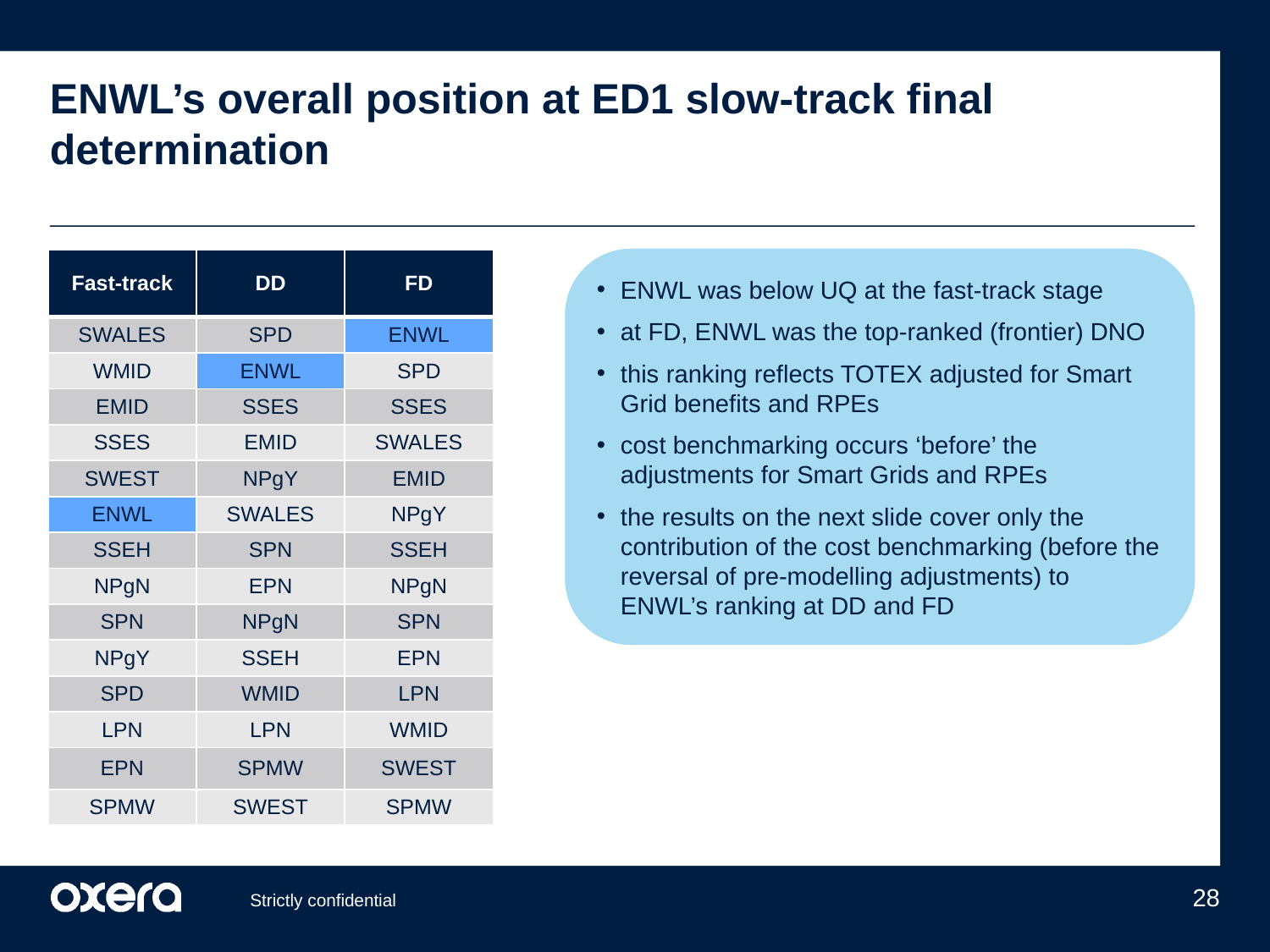

# ENWL’s overall position at ED1 slow-track final determination
ENWL was below UQ at the fast-track stage
at FD, ENWL was the top-ranked (frontier) DNO
this ranking reflects TOTEX adjusted for Smart Grid benefits and RPEs
cost benchmarking occurs ‘before’ the adjustments for Smart Grids and RPEs
the results on the next slide cover only the contribution of the cost benchmarking (before the reversal of pre-modelling adjustments) to ENWL’s ranking at DD and FD
| Fast-track | DD | FD |
| --- | --- | --- |
| SWALES | SPD | ENWL |
| WMID | ENWL | SPD |
| EMID | SSES | SSES |
| SSES | EMID | SWALES |
| SWEST | NPgY | EMID |
| ENWL | SWALES | NPgY |
| SSEH | SPN | SSEH |
| NPgN | EPN | NPgN |
| SPN | NPgN | SPN |
| NPgY | SSEH | EPN |
| SPD | WMID | LPN |
| LPN | LPN | WMID |
| EPN | SPMW | SWEST |
| SPMW | SWEST | SPMW |
28
Strictly confidential